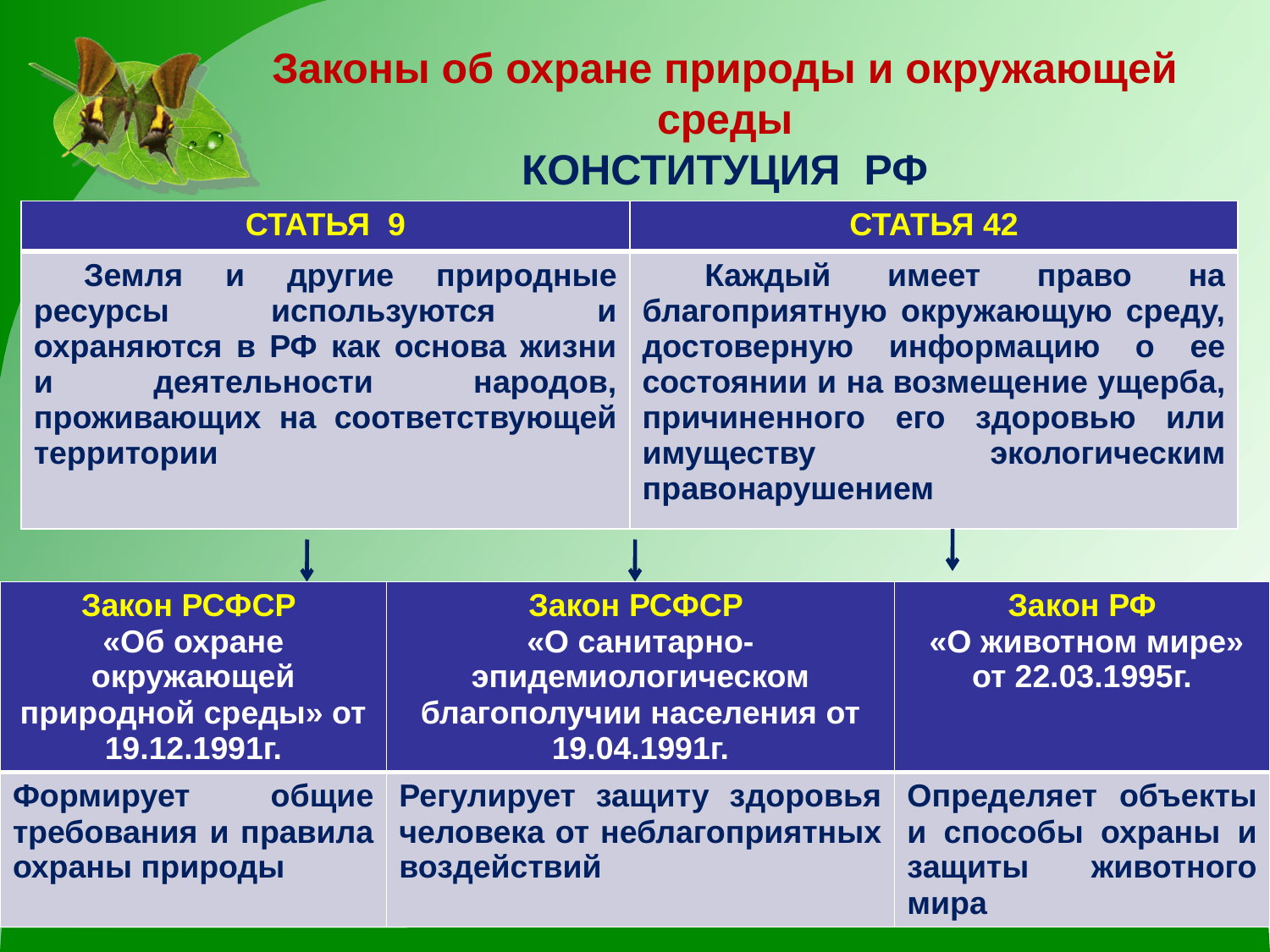

# Законы об охране природы и окружающей среды КОНСТИТУЦИЯ  РФ
| СТАТЬЯ 9 | СТАТЬЯ 42 |
| --- | --- |
| Земля и другие природные ресурсы используются и охраняются в РФ как основа жизни и деятельности народов, проживающих на соответствующей территории | Каждый имеет право на благоприятную окружающую среду, достоверную информацию о ее состоянии и на возмещение ущерба, причиненного его здоровью или имуществу экологическим правонарушением |
| Закон РСФСР «Об охране окружающей природной среды» от 19.12.1991г. | Закон РСФСР «О санитарно- эпидемиологическом благополучии населения от 19.04.1991г. | Закон РФ «О животном мире» от 22.03.1995г. |
| --- | --- | --- |
| Формирует общие требования и правила охраны природы | Регулирует защиту здоровья человека от неблагоприятных воздействий | Определяет объекты и способы охраны и защиты животного мира |